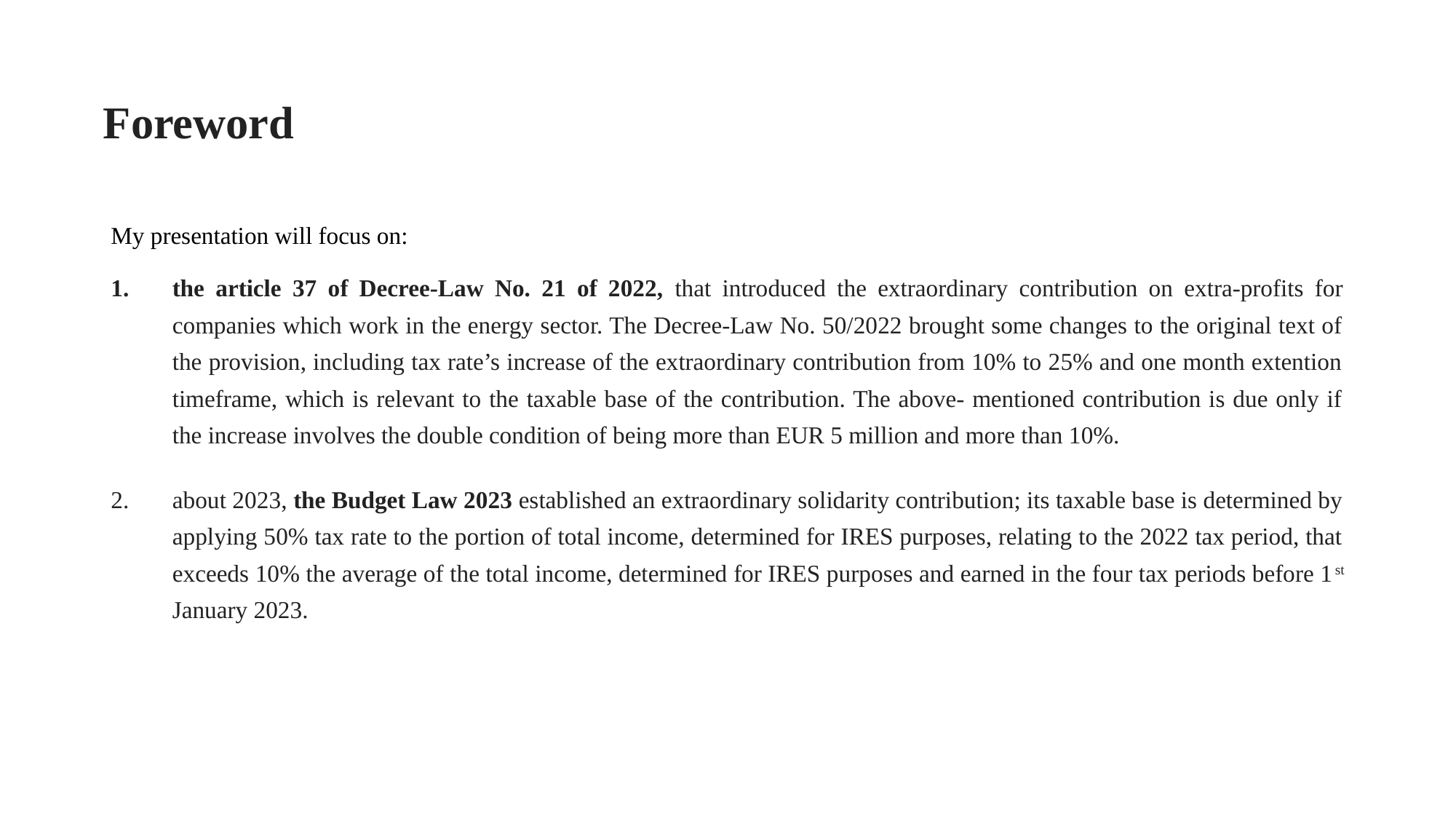

# Foreword
My presentation will focus on:
the article 37 of Decree-Law No. 21 of 2022, that introduced the extraordinary contribution on extra-profits for companies which work in the energy sector. The Decree-Law No. 50/2022 brought some changes to the original text of the provision, including tax rate’s increase of the extraordinary contribution from 10% to 25% and one month extention timeframe, which is relevant to the taxable base of the contribution. The above- mentioned contribution is due only if the increase involves the double condition of being more than EUR 5 million and more than 10%.
about 2023, the Budget Law 2023 established an extraordinary solidarity contribution; its taxable base is determined by applying 50% tax rate to the portion of total income, determined for IRES purposes, relating to the 2022 tax period, that exceeds 10% the average of the total income, determined for IRES purposes and earned in the four tax periods before 1st January 2023.